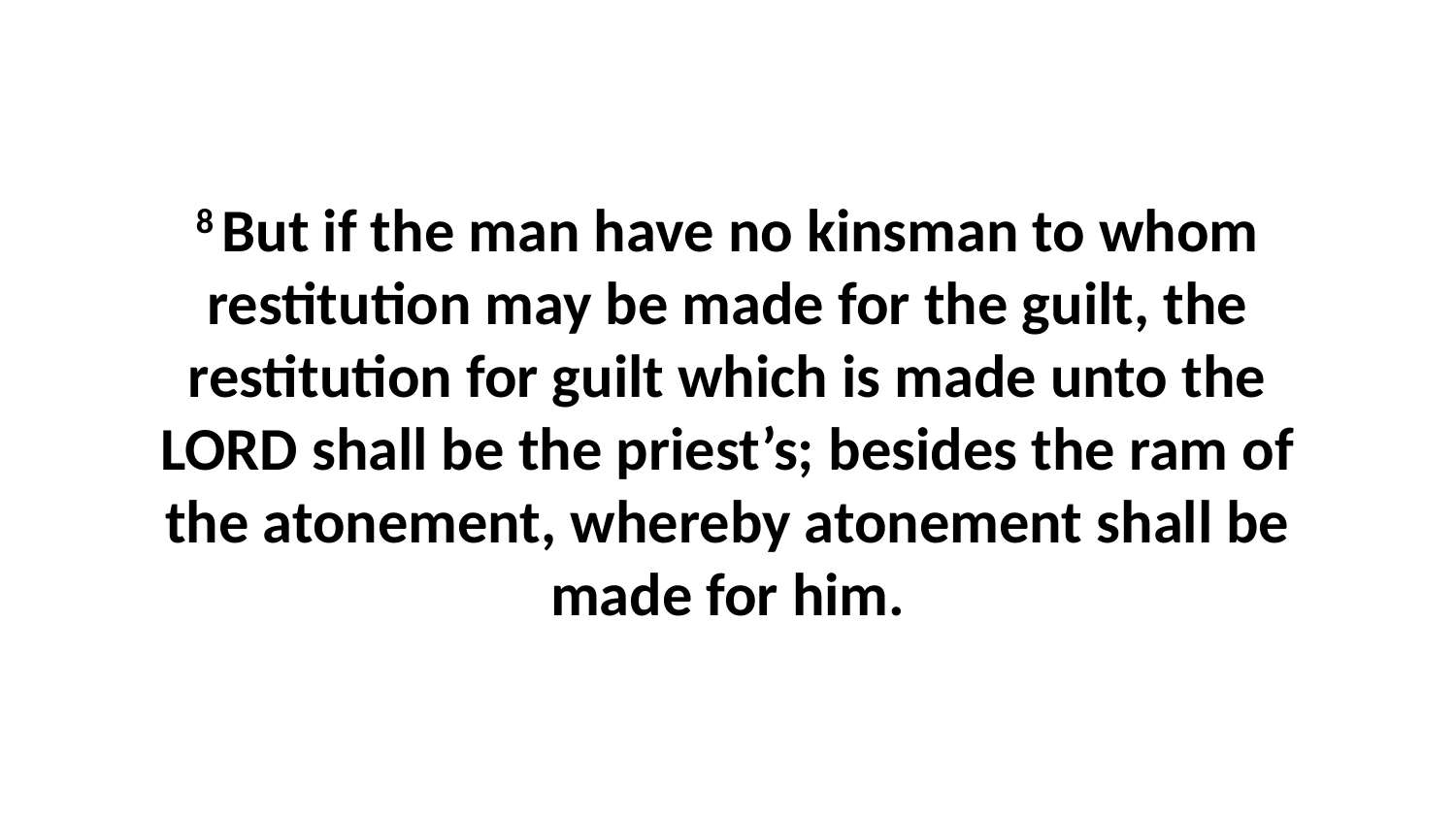

8 But if the man have no kinsman to whom restitution may be made for the guilt, the restitution for guilt which is made unto the LORD shall be the priest’s; besides the ram of the atonement, whereby atonement shall be made for him.